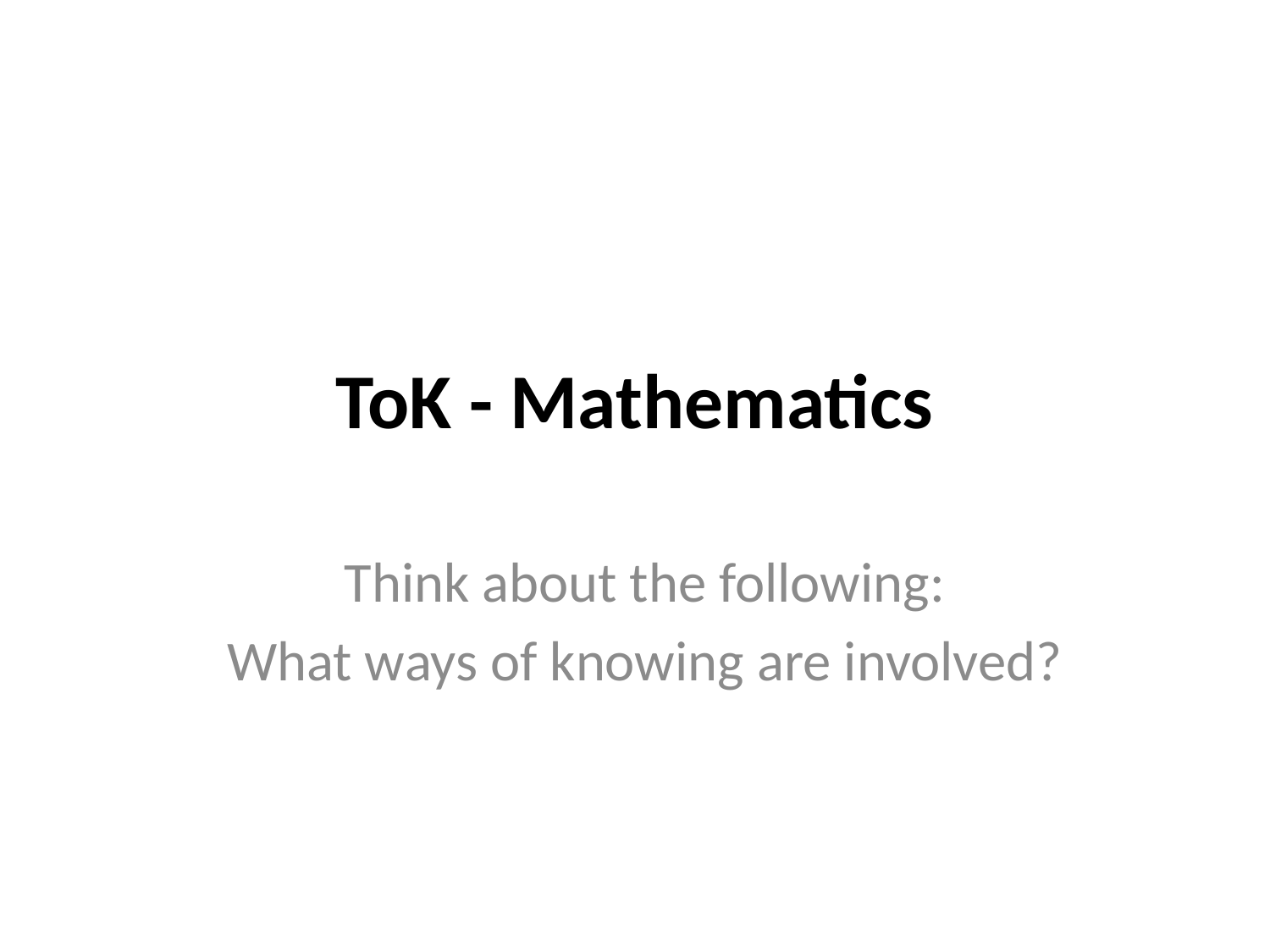

# ToK - Mathematics
Think about the following:
What ways of knowing are involved?